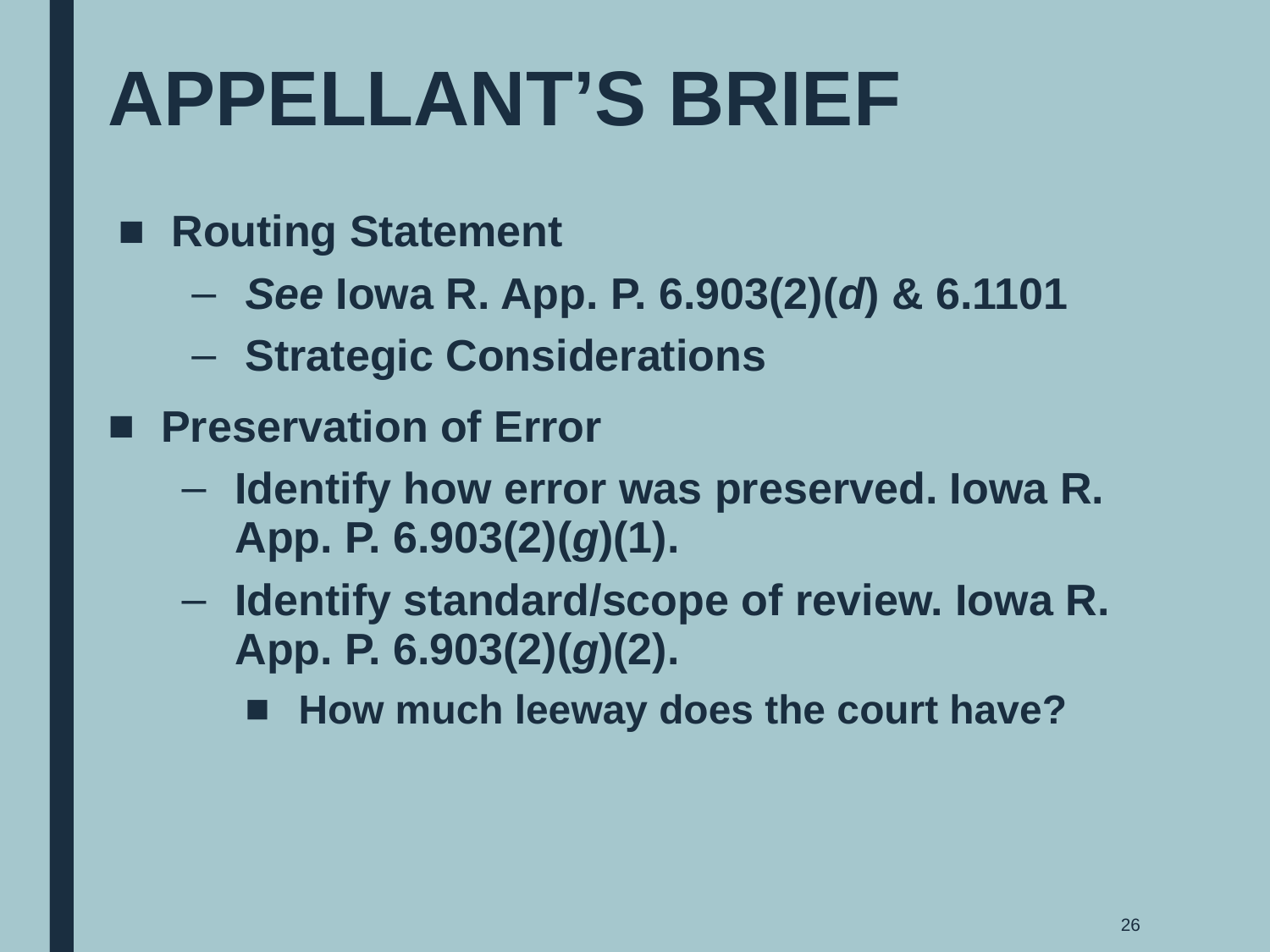

# APPELLANT’S BRIEF
Routing Statement
See Iowa R. App. P. 6.903(2)(d) & 6.1101
Strategic Considerations
Preservation of Error
Identify how error was preserved. Iowa R. App. P. 6.903(2)(g)(1).
Identify standard/scope of review. Iowa R. App. P. 6.903(2)(g)(2).
How much leeway does the court have?
26